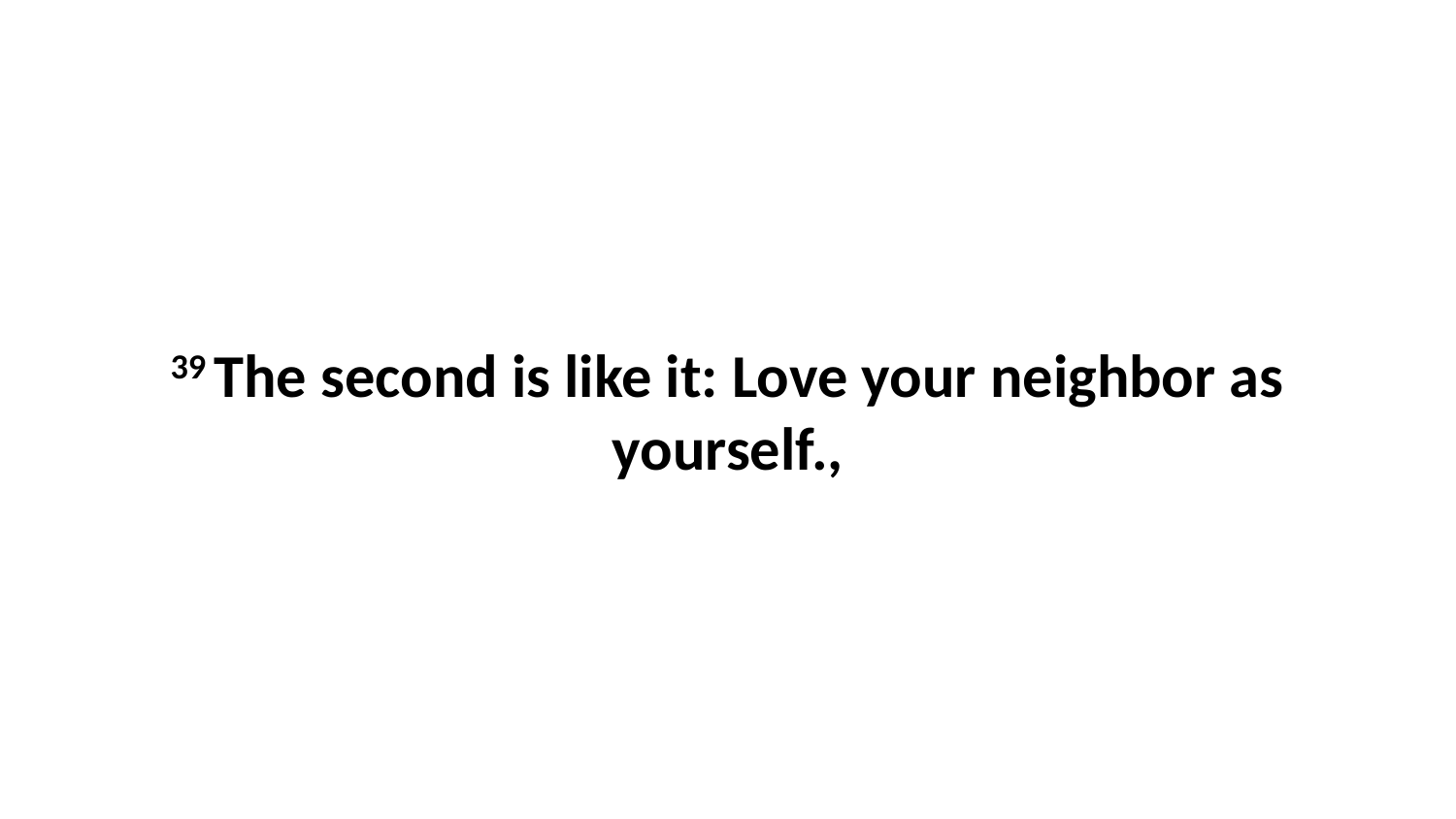

39 The second is like it: Love your neighbor as yourself.,